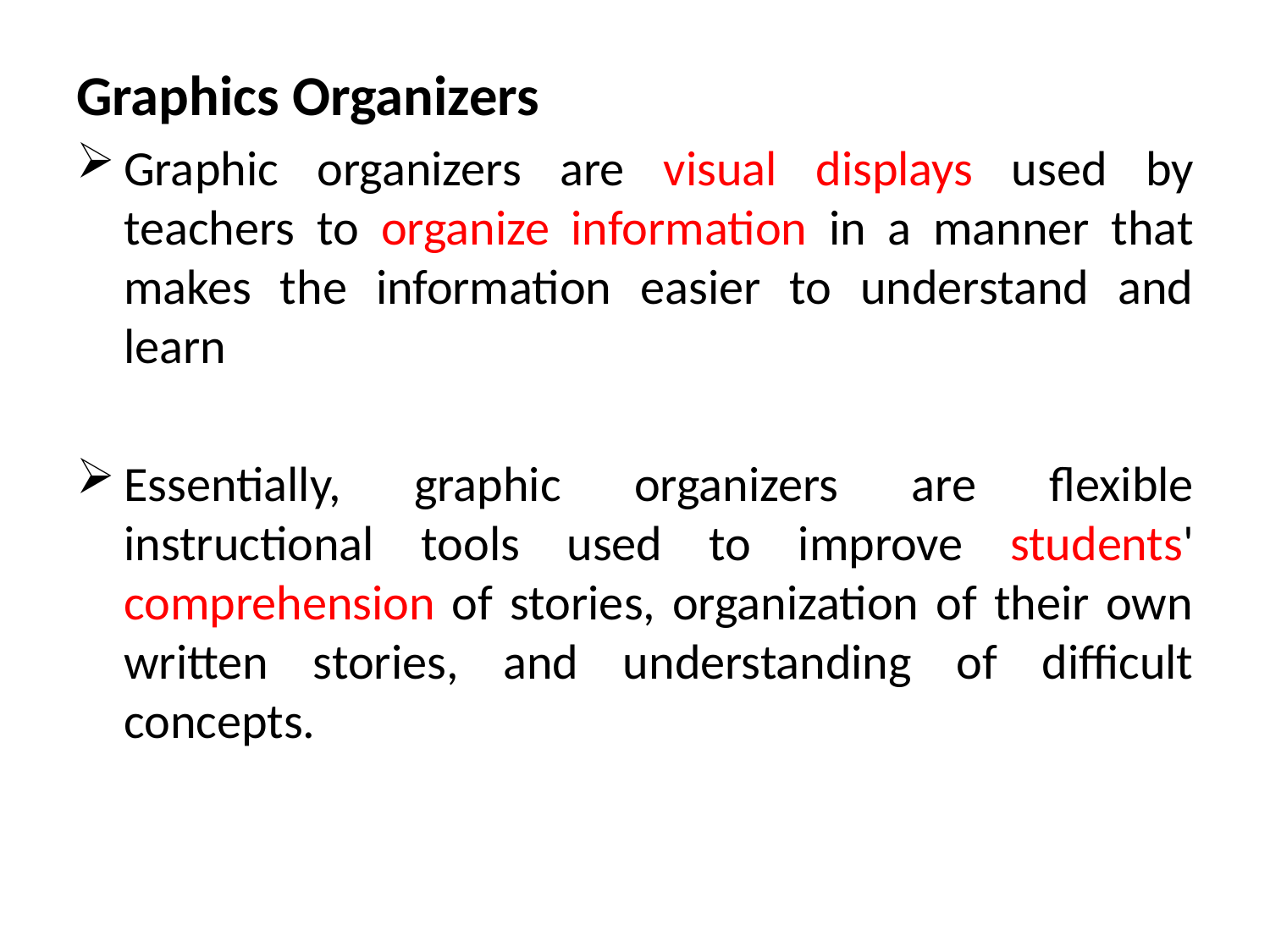

Graphics Organizers
Graphic organizers are visual displays used by teachers to organize information in a manner that makes the information easier to understand and learn

Essentially, graphic organizers are flexible instructional tools used to improve students' comprehension of stories, organization of their own written stories, and understanding of difficult concepts.